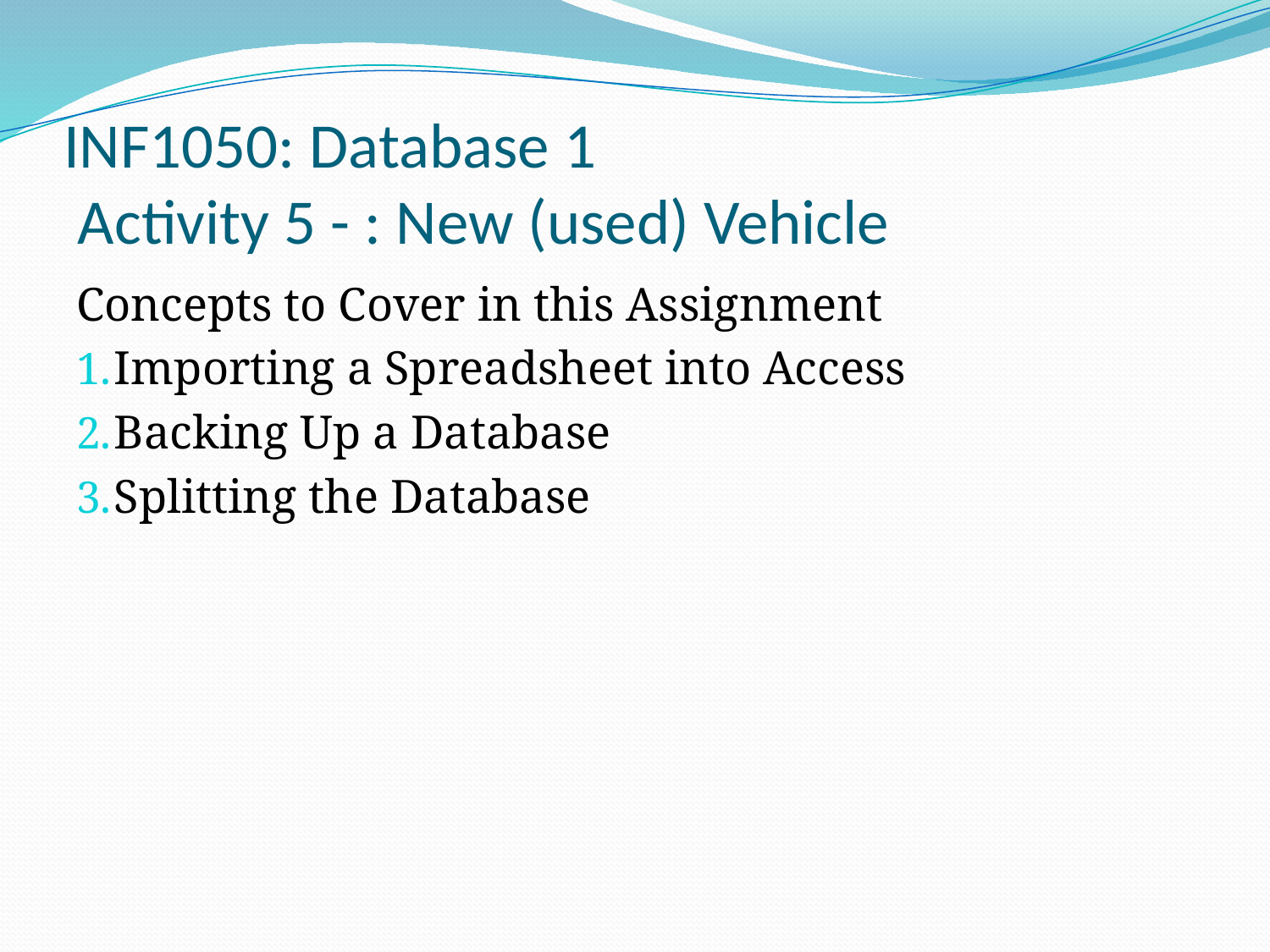

# INF1050: Database 1 Activity 5 - : New (used) Vehicle
Concepts to Cover in this Assignment
Importing a Spreadsheet into Access
Backing Up a Database
Splitting the Database